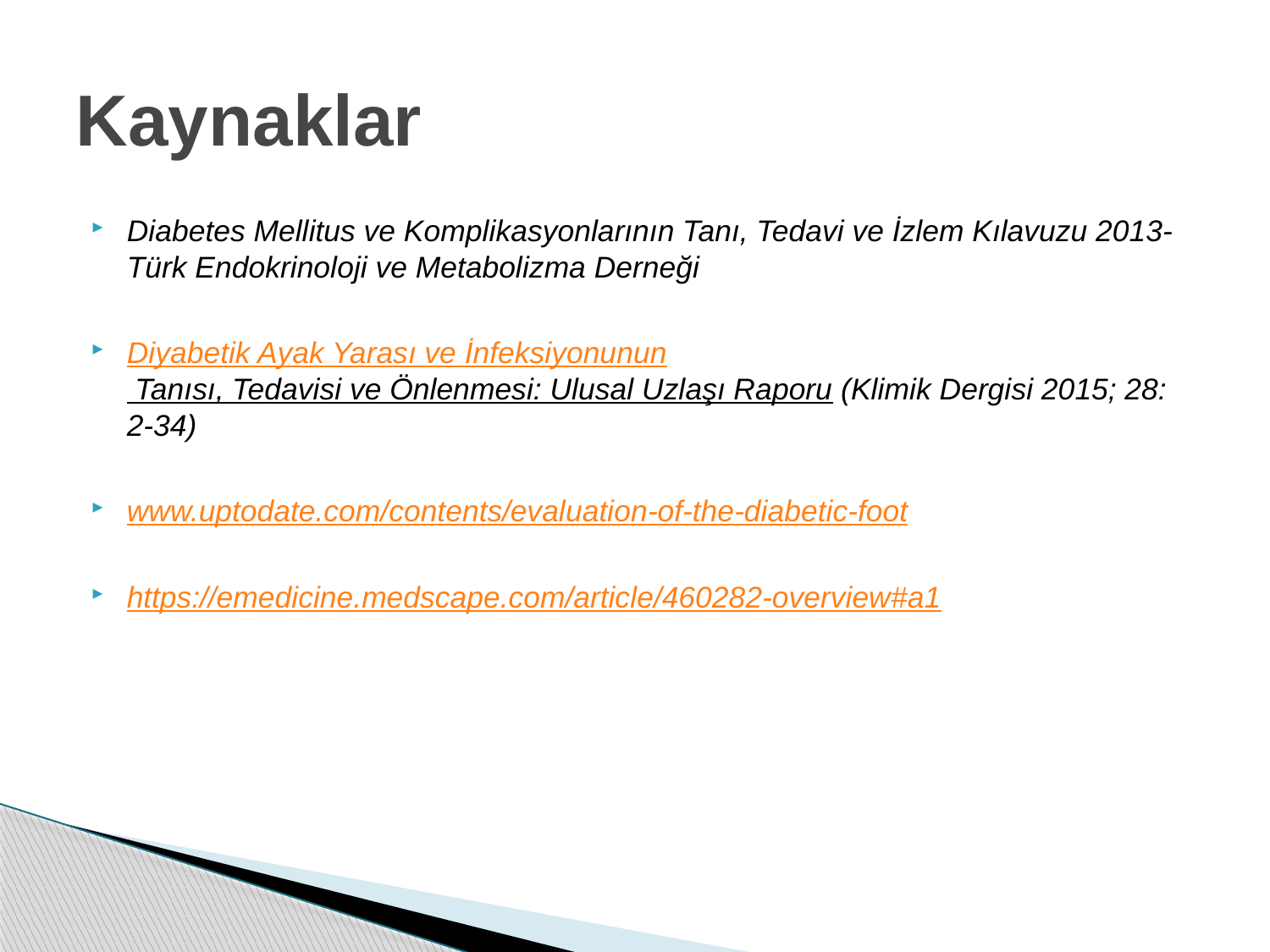

# Kaynaklar
Diabetes Mellitus ve Komplikasyonlarının Tanı, Tedavi ve İzlem Kılavuzu 2013- Türk Endokrinoloji ve Metabolizma Derneği

Diyabetik Ayak Yarası ve İnfeksiyonunun Tanısı, Tedavisi ve Önlenmesi: Ulusal Uzlaşı Raporu (Klimik Dergisi 2015; 28: 2-34)

www.uptodate.com/contents/evaluation-of-the-diabetic-foot

https://emedicine.medscape.com/article/460282-overview#a1